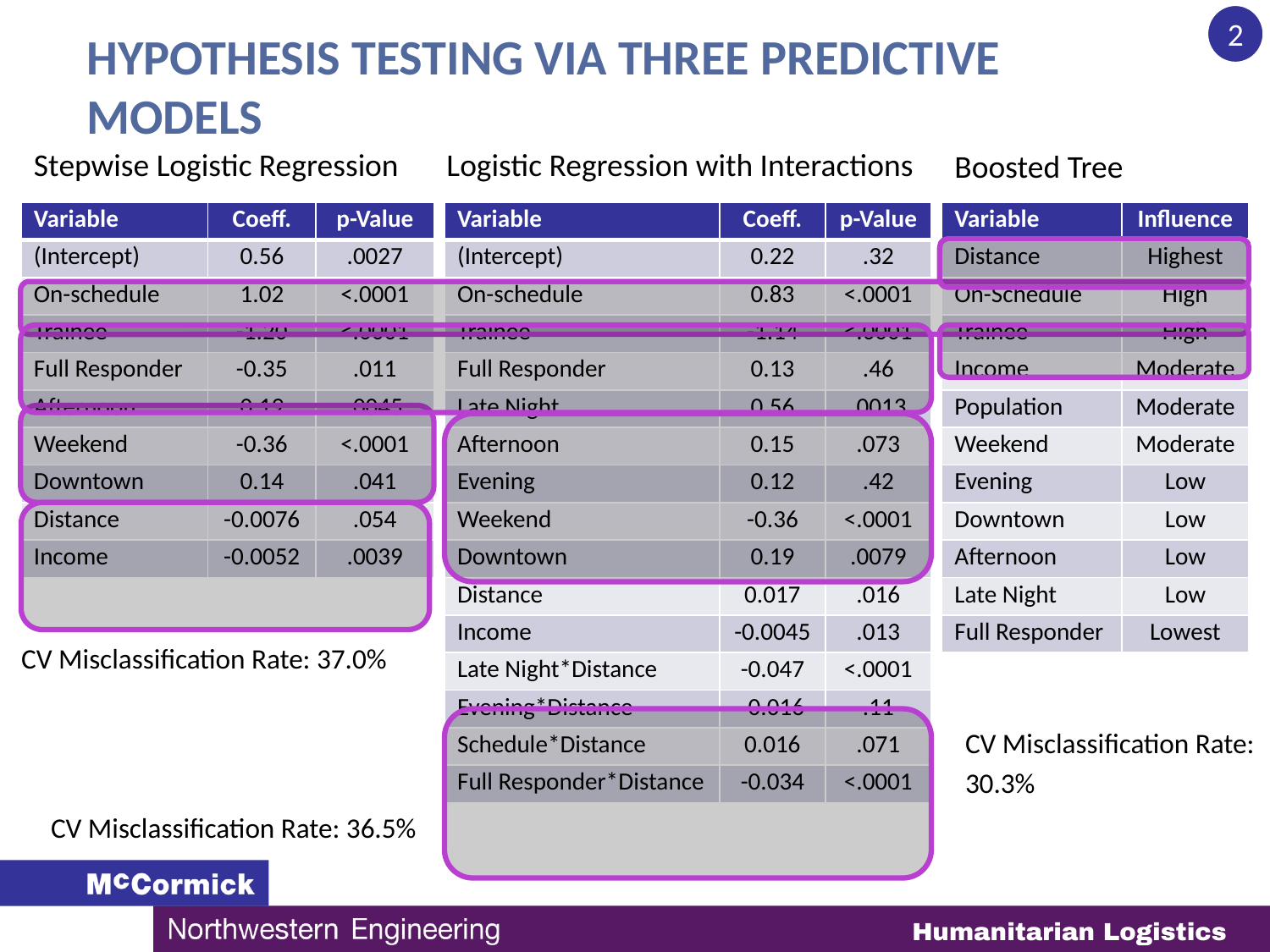

2
# Hypothesis Testing Via Three Predictive Models
Stepwise Logistic Regression
Logistic Regression with Interactions
Boosted Tree
| Variable | Coeff. | p-Value |
| --- | --- | --- |
| (Intercept) | 0.56 | .0027 |
| On-schedule | 1.02 | <.0001 |
| Trainee | -1.20 | <.0001 |
| Full Responder | -0.35 | .011 |
| Afternoon | 0.19 | .0045 |
| Weekend | -0.36 | <.0001 |
| Downtown | 0.14 | .041 |
| Distance | -0.0076 | .054 |
| Income | -0.0052 | .0039 |
| Variable | Coeff. | p-Value |
| --- | --- | --- |
| (Intercept) | 0.22 | .32 |
| On-schedule | 0.83 | <.0001 |
| Trainee | -1.14 | <.0001 |
| Full Responder | 0.13 | .46 |
| Late Night | 0.56 | .0013 |
| Afternoon | 0.15 | .073 |
| Evening | 0.12 | .42 |
| Weekend | -0.36 | <.0001 |
| Downtown | 0.19 | .0079 |
| Distance | 0.017 | .016 |
| Income | -0.0045 | .013 |
| Late Night\*Distance | -0.047 | <.0001 |
| Evening\*Distance | -0.016 | .11 |
| Schedule\*Distance | 0.016 | .071 |
| Full Responder\*Distance | -0.034 | <.0001 |
| Variable | Influence |
| --- | --- |
| Distance | Highest |
| On-Schedule | High |
| Trainee | High |
| Income | Moderate |
| Population | Moderate |
| Weekend | Moderate |
| Evening | Low |
| Downtown | Low |
| Afternoon | Low |
| Late Night | Low |
| Full Responder | Lowest |

CV Misclassification Rate: 37.0%
CV Misclassification Rate:
30.3%
CV Misclassification Rate: 36.5%